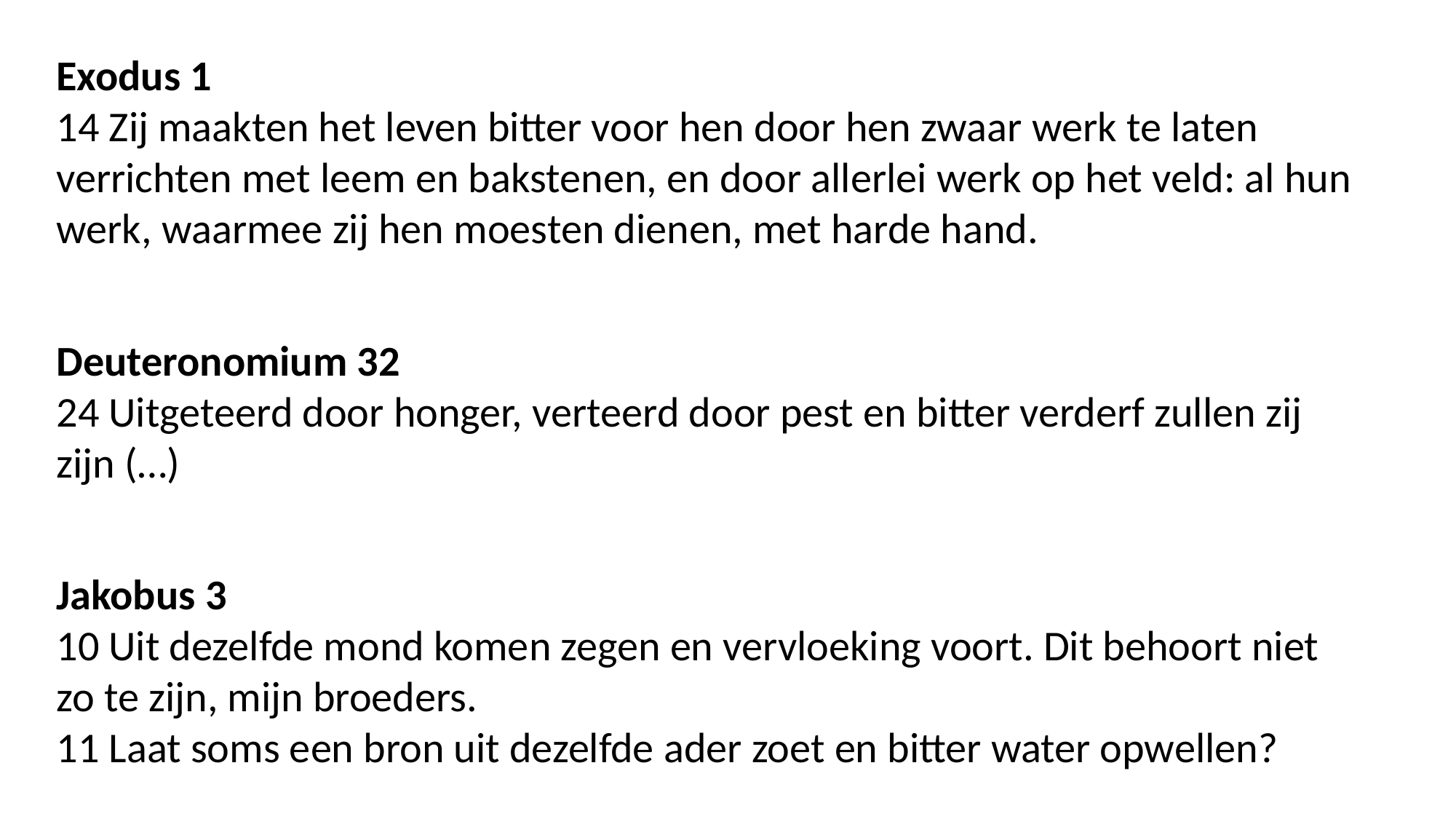

Exodus 1
14 Zij maakten het leven bitter voor hen door hen zwaar werk te laten verrichten met leem en bakstenen, en door allerlei werk op het veld: al hun werk, waarmee zij hen moesten dienen, met harde hand.
Deuteronomium 32
24 Uitgeteerd door honger, verteerd door pest en bitter verderf zullen zij zijn (…)
Jakobus 3
10 Uit dezelfde mond komen zegen en vervloeking voort. Dit behoort niet zo te zijn, mijn broeders.
11 Laat soms een bron uit dezelfde ader zoet en bitter water opwellen?